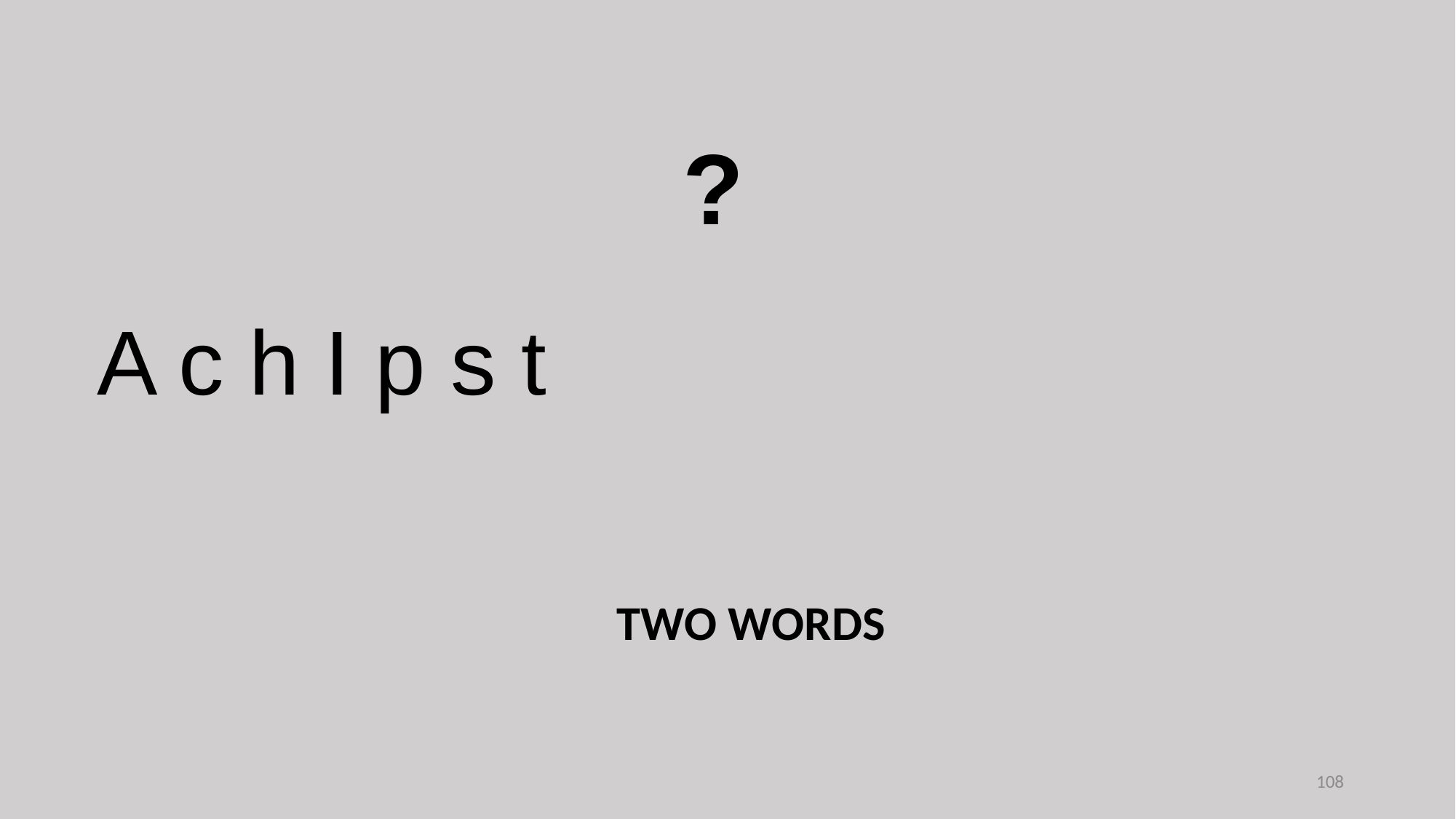

?
A c h I p s t
TWO WORDS
108